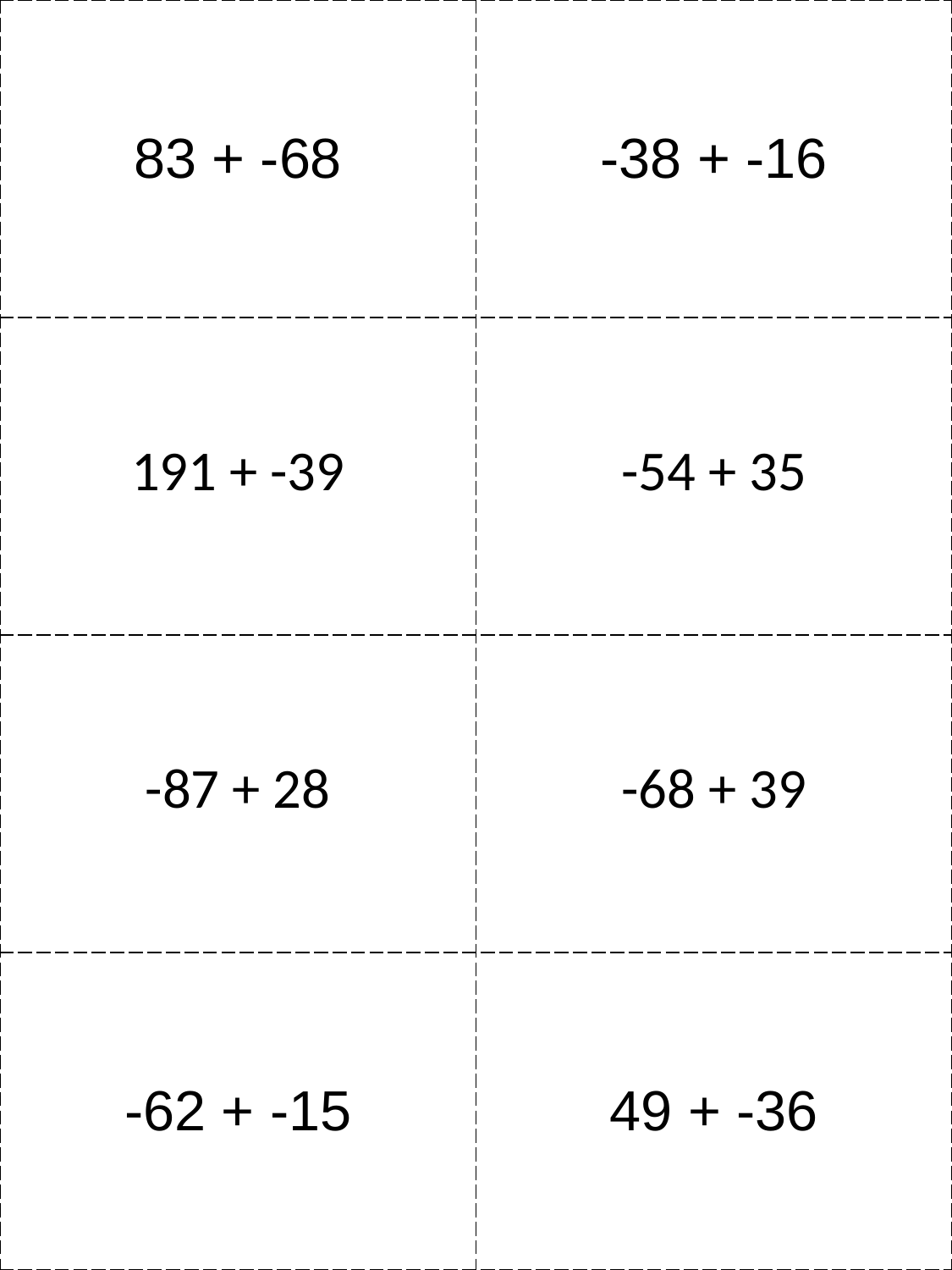

| 83 + -68 | -38 + -16 |
| --- | --- |
| 191 + -39 | -54 + 35 |
| -87 + 28 | -68 + 39 |
| -62 + -15 | 49 + -36 |